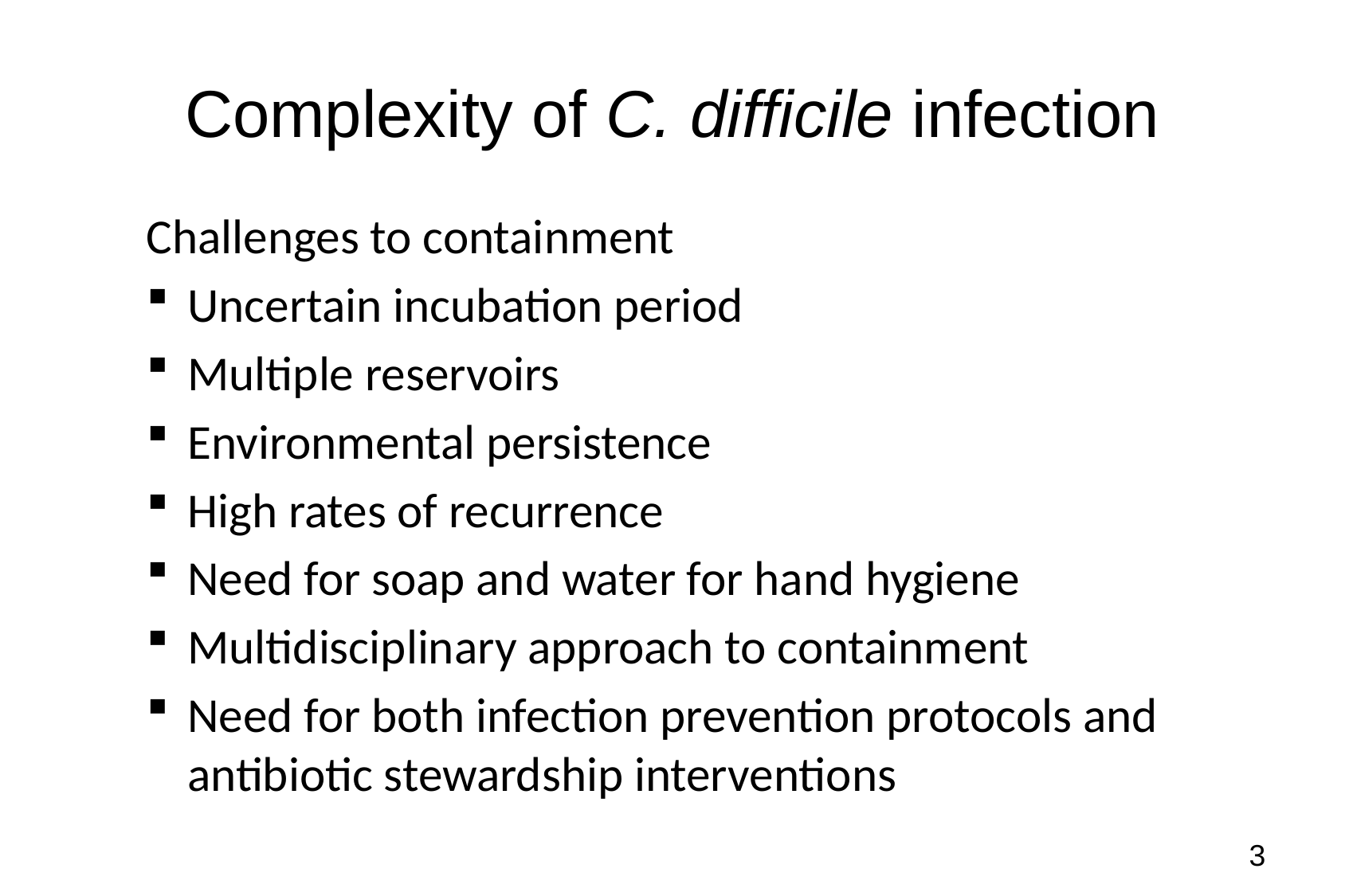

# Complexity of C. difficile infection
Challenges to containment
	Uncertain incubation period
	Multiple reservoirs
	Environmental persistence
	High rates of recurrence
	Need for soap and water for hand hygiene
	Multidisciplinary approach to containment
	Need for both infection prevention protocols and antibiotic stewardship interventions
3